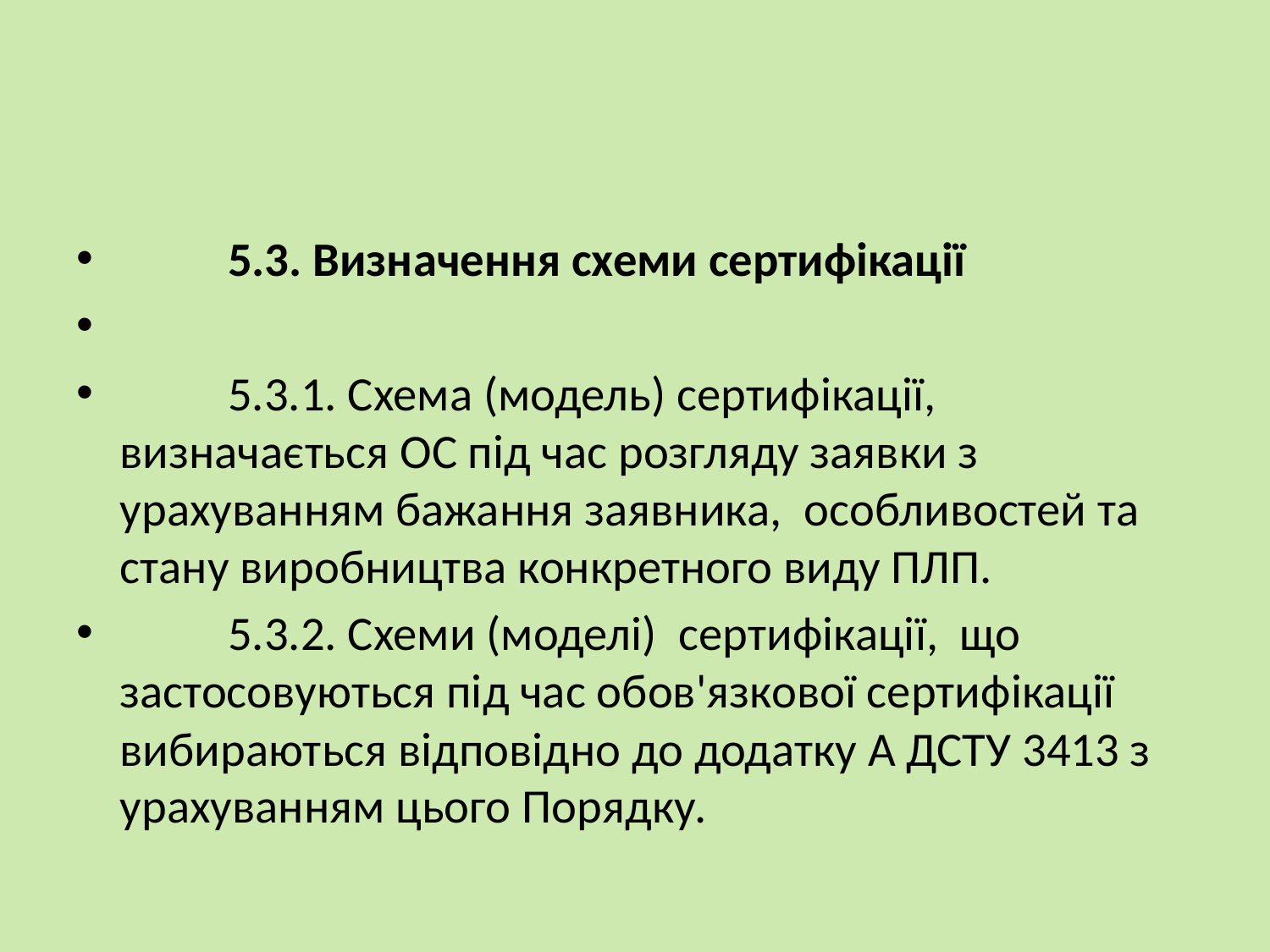

#
	5.3. Визначення схеми сертифікації

	5.3.1. Схема (модель) сертифiкацiї, визначається ОС під час розгляду заявки з  урахуванням бажання заявника,  особливостей та стану виробництва конкретного виду ПЛП.
	5.3.2. Схеми (моделі)  сертифiкацiї,  що  застосовуються під час обов'язкової сертифiкацiї вибираються відповідно до додатку А ДСТУ 3413 з урахуванням цього Порядку.